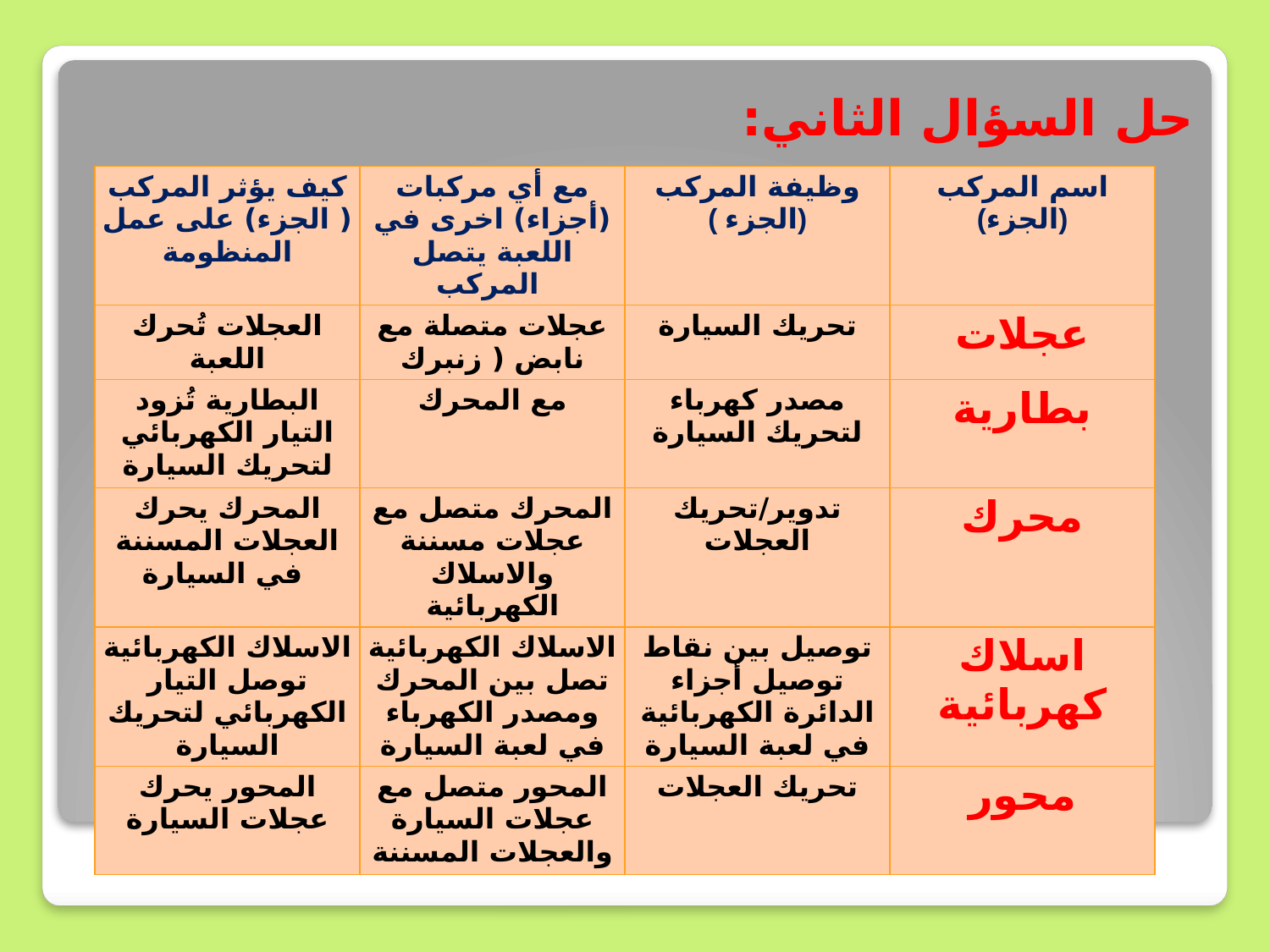

حل السؤال الثاني:

| كيف يؤثر المركب ( الجزء) على عمل المنظومة | مع أي مركبات (أجزاء) اخرى في اللعبة يتصل المركب | وظيفة المركب ( الجزء) | اسم المركب (الجزء) |
| --- | --- | --- | --- |
| العجلات تُحرك اللعبة | عجلات متصلة مع نابض ( زنبرك | تحريك السيارة | عجلات |
| البطارية تُزود التيار الكهربائي لتحريك السيارة | مع المحرك | مصدر كهرباء لتحريك السيارة | بطارية |
| المحرك يحرك العجلات المسننة في السيارة | المحرك متصل مع عجلات مسننة والاسلاك الكهربائية | تدوير/تحريك العجلات | محرك |
| الاسلاك الكهربائية توصل التيار الكهربائي لتحريك السيارة | الاسلاك الكهربائية تصل بين المحرك ومصدر الكهرباء في لعبة السيارة | توصيل بين نقاط توصيل أجزاء الدائرة الكهربائية في لعبة السيارة | اسلاك كهربائية |
| المحور يحرك عجلات السيارة | المحور متصل مع عجلات السيارة والعجلات المسننة | تحريك العجلات | محور |